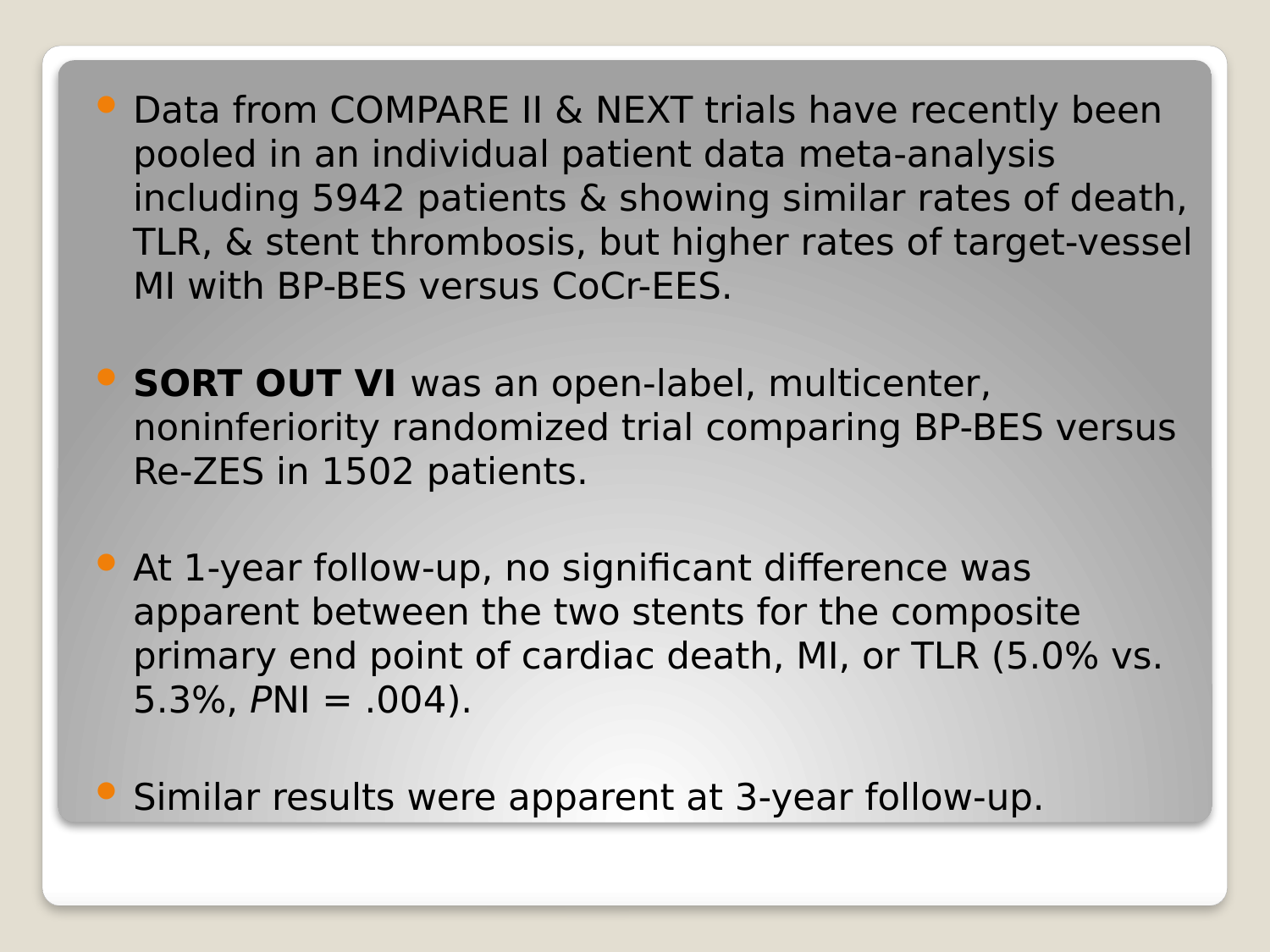

Data from COMPARE II & NEXT trials have recently been pooled in an individual patient data meta-analysis including 5942 patients & showing similar rates of death, TLR, & stent thrombosis, but higher rates of target-vessel MI with BP-BES versus CoCr-EES.

SORT OUT VI was an open-label, multicenter, noninferiority randomized trial comparing BP-BES versus Re-ZES in 1502 patients.

At 1-year follow-up, no significant difference was apparent between the two stents for the composite primary end point of cardiac death, MI, or TLR (5.0% vs. 5.3%, PNI = .004).

Similar results were apparent at 3-year follow-up.
#